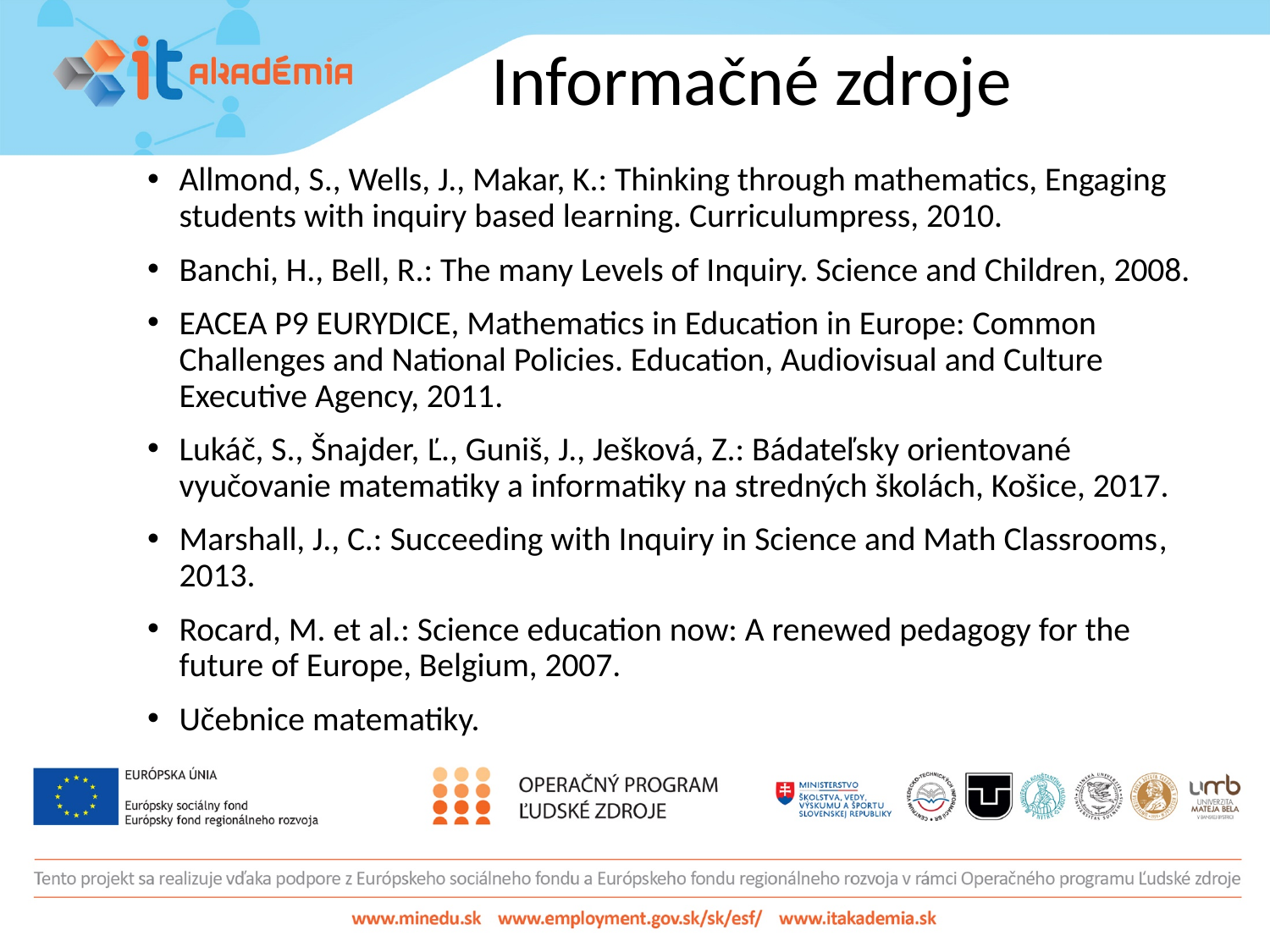

# Informačné zdroje
Allmond, S., Wells, J., Makar, K.: Thinking through mathematics, Engaging students with inquiry based learning. Curriculumpress, 2010.
Banchi, H., Bell, R.: The many Levels of Inquiry. Science and Children, 2008.
EACEA P9 EURYDICE, Mathematics in Education in Europe: Common Challenges and National Policies. Education, Audiovisual and Culture Executive Agency, 2011.
Lukáč, S., Šnajder, Ľ., Guniš, J., Ješková, Z.: Bádateľsky orientované vyučovanie matematiky a informatiky na stredných školách, Košice, 2017.
Marshall, J., C.: Succeeding with Inquiry in Science and Math Classrooms, 2013.
Rocard, M. et al.: Science education now: A renewed pedagogy for the future of Europe, Belgium, 2007.
Učebnice matematiky.